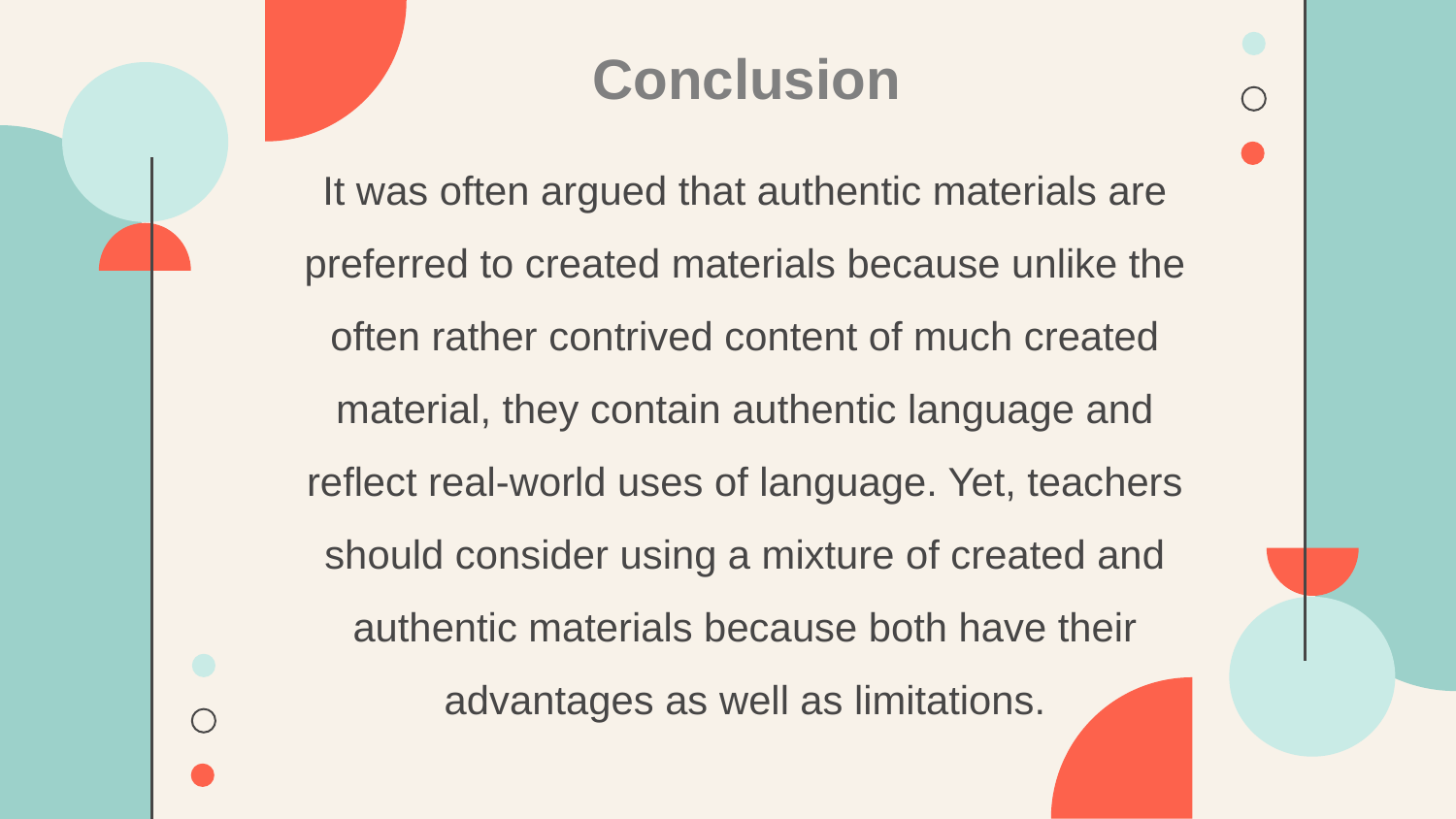

# Conclusion

It was often argued that authentic materials are preferred to created materials because unlike the often rather contrived content of much created material, they contain authentic language and reflect real-world uses of language. Yet, teachers should consider using a mixture of created and authentic materials because both have their advantages as well as limitations.